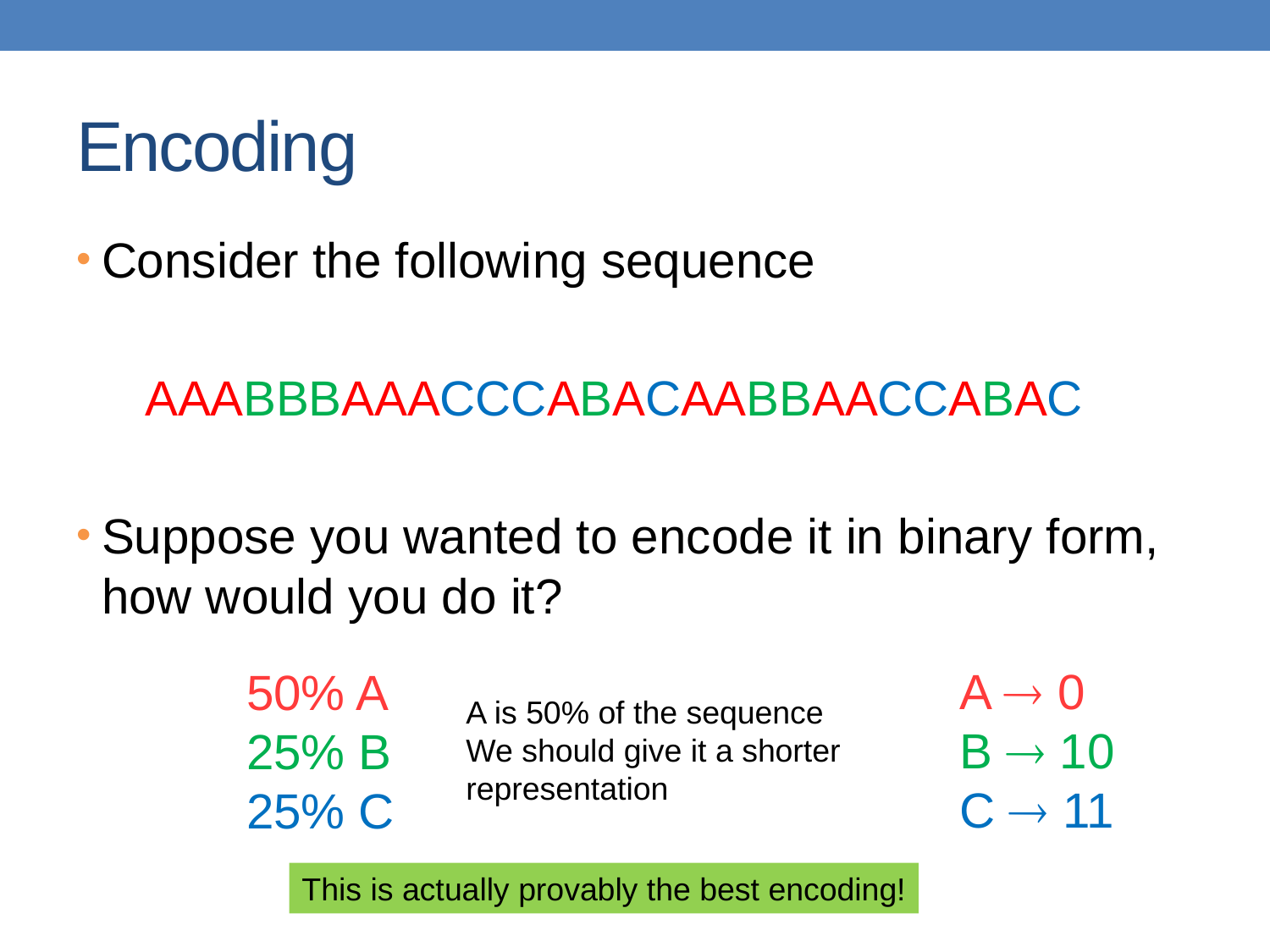

# Encoding
Consider the following sequence

     AAABBBAAACCCABACAABBAACCABAC

Suppose you wanted to encode it in binary form, how would you do it?
A → 0
B → 10
C → 11
50% A
25% B
25% C
A is 50% of the sequence
We should give it a shorter representation
This is actually provably the best encoding!